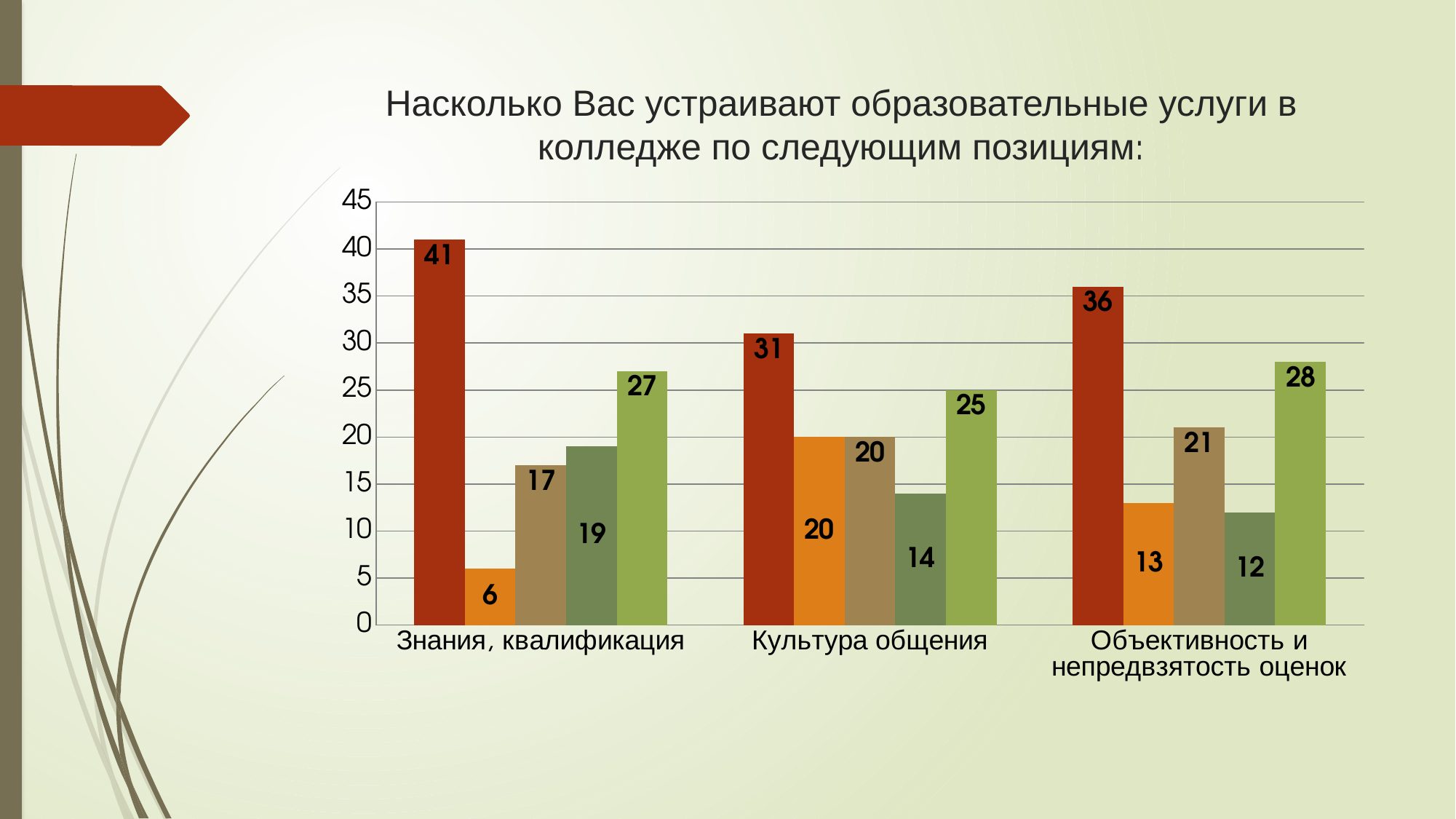

# Насколько Вас устраивают образовательные услуги в колледже по следующим позициям:

### Chart

| Category | 1 | 2 | 3 | 4 | 5 |
|---|---|---|---|---|---|
| Знания, квалификация | 41.0 | 6.0 | 17.0 | 19.0 | 27.0 |
| Культура общения | 31.0 | 20.0 | 20.0 | 14.0 | 25.0 |
| Объективность и непредвзятость оценок | 36.0 | 13.0 | 21.0 | 12.0 | 28.0 |